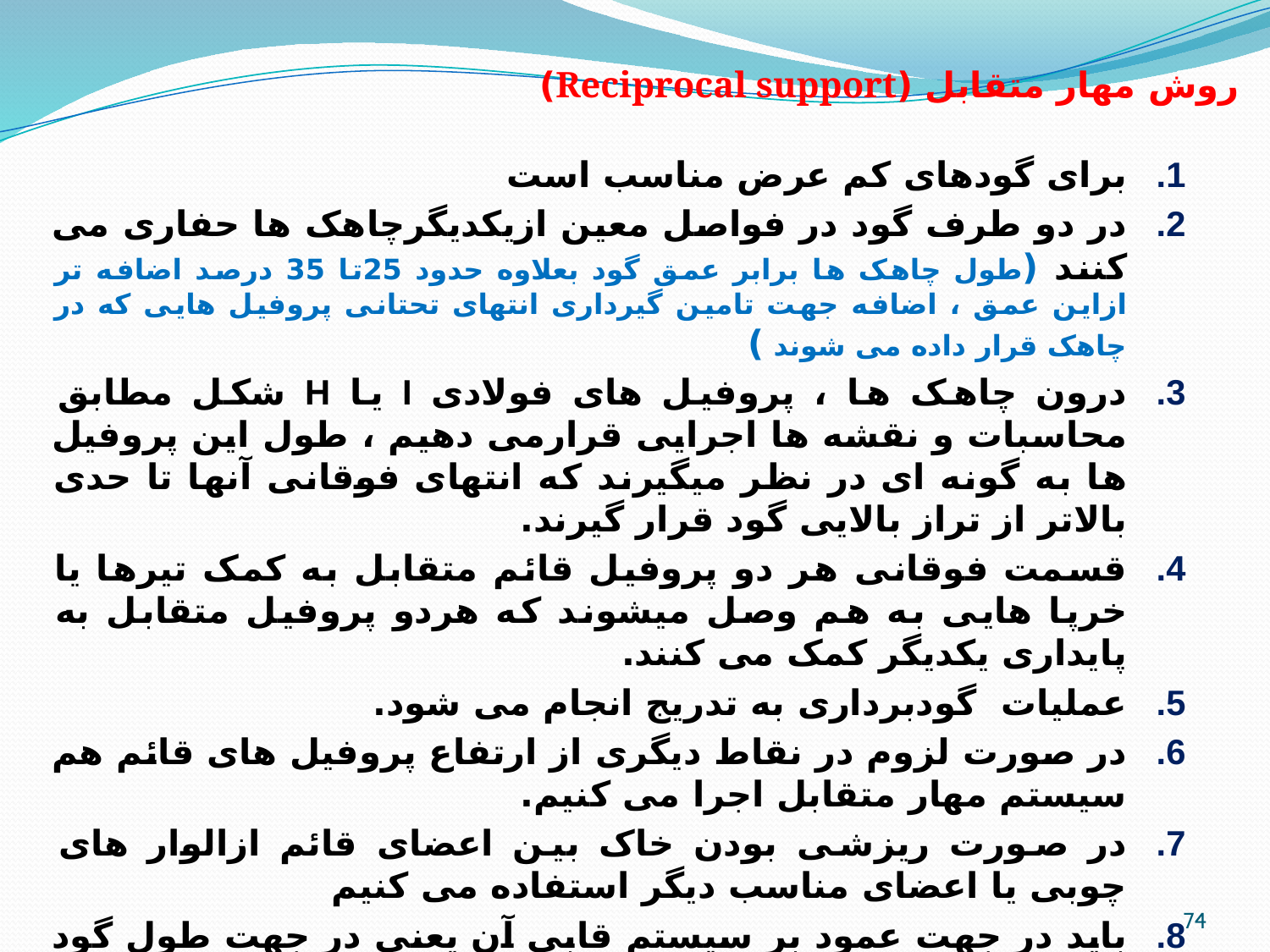

روش مهار متقابل (Reciprocal support)
برای گودهای کم عرض مناسب است
در دو طرف گود در فواصل معین ازیکدیگرچاهک ها حفاری می کنند (طول چاهک ها برابر عمق گود بعلاوه حدود 25تا 35 درصد اضافه تر ازاین عمق ، اضافه جهت تامین گیرداری انتهای تحتانی پروفیل هایی که در چاهک قرار داده می شوند )
درون چاهک ها ، پروفیل های فولادی I یا H شکل مطابق محاسبات و نقشه ها اجرایی قرارمی دهیم ، طول این پروفیل ها به گونه ای در نظر میگیرند که انتهای فوقانی آنها تا حدی بالاتر از تراز بالایی گود قرار گیرند.
قسمت فوقانی هر دو پروفیل قائم متقابل به کمک تیرها یا خرپا هایی به هم وصل میشوند که هردو پروفیل متقابل به پایداری یکدیگر کمک می کنند.
عملیات  گودبرداری به تدریج انجام می شود.
در صورت لزوم در نقاط دیگری از ارتفاع پروفیل های قائم هم سیستم مهار متقابل اجرا می کنیم.
در صورت ریزشی بودن خاک بین اعضای قائم ازالوار های چوبی یا اعضای مناسب دیگر استفاده می کنیم
باید در جهت عمود بر سیستم قابی آن یعنی در جهت طول گود به صورتی مناسب  مهاربندی شود

74